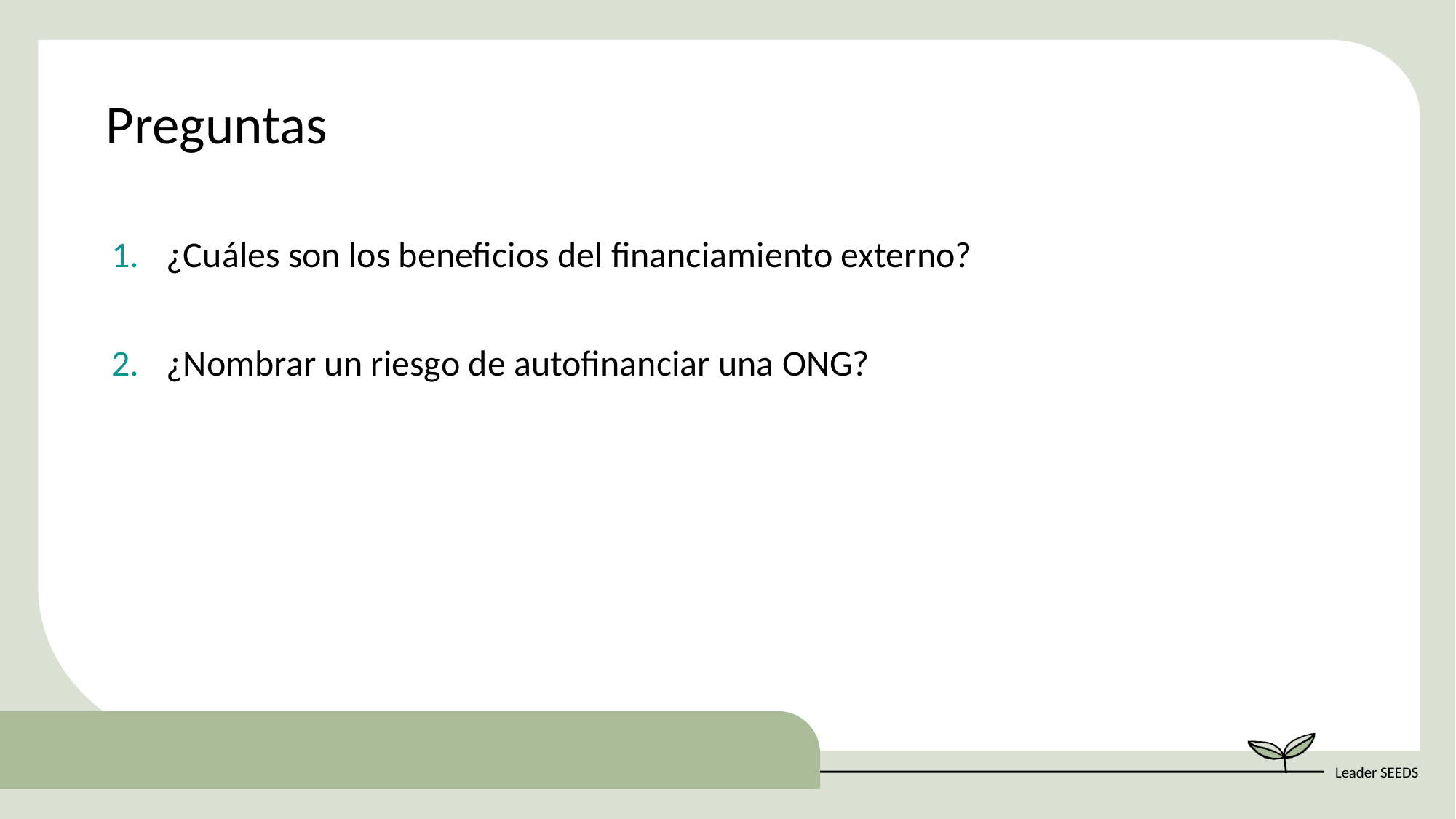

Preguntas
¿Cuáles son los beneficios del financiamiento externo?

¿Nombrar un riesgo de autofinanciar una ONG?